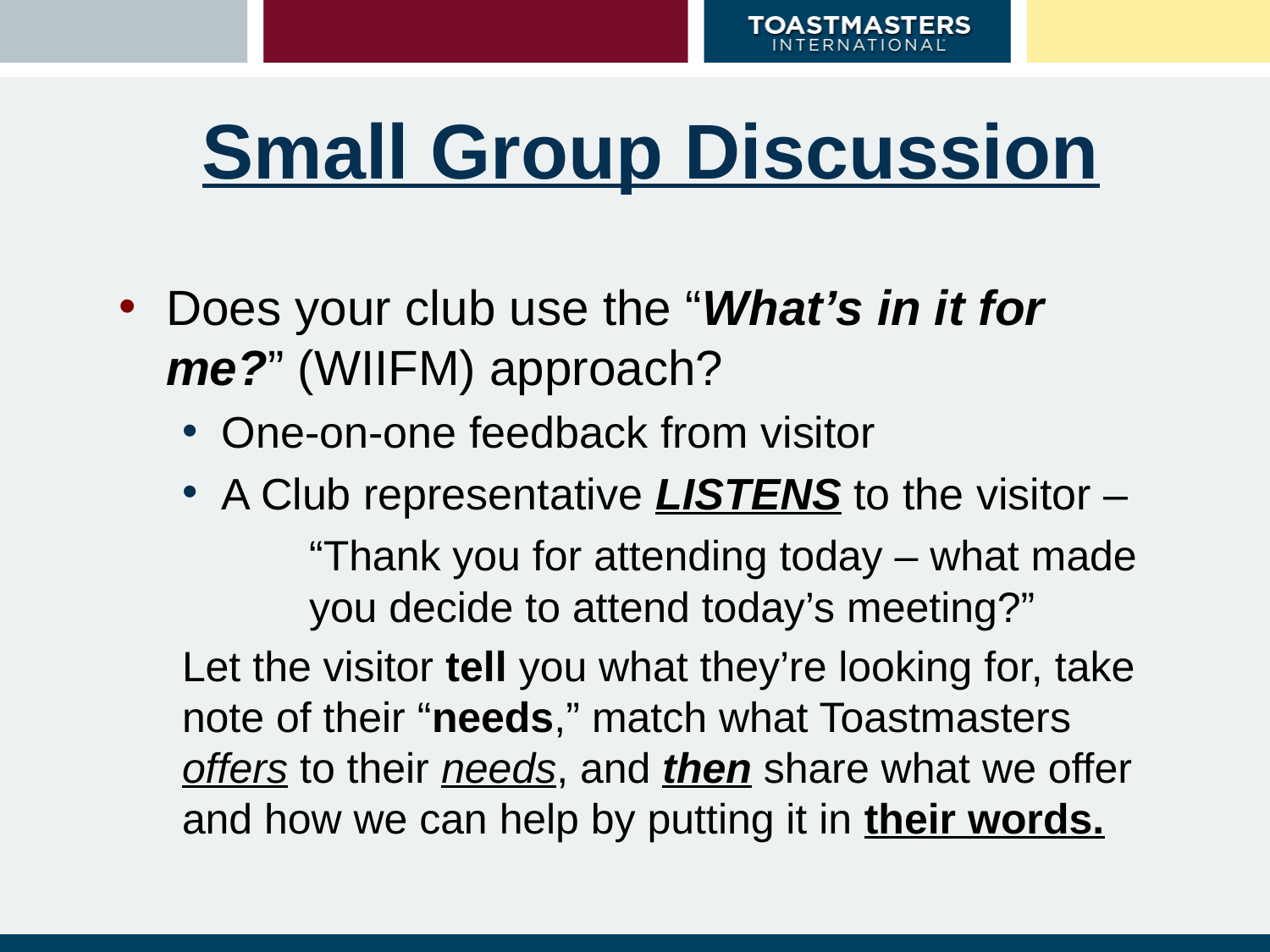

# Small Group Discussion

Does your club use the “What’s in it for me?” (WIIFM) approach?
One-on-one feedback from visitor
A Club representative LISTENS to the visitor –
	“Thank you for attending today – what made 	you decide to attend today’s meeting?”
Let the visitor tell you what they’re looking for, take note of their “needs,” match what Toastmasters offers to their needs, and then share what we offer and how we can help by putting it in their words.